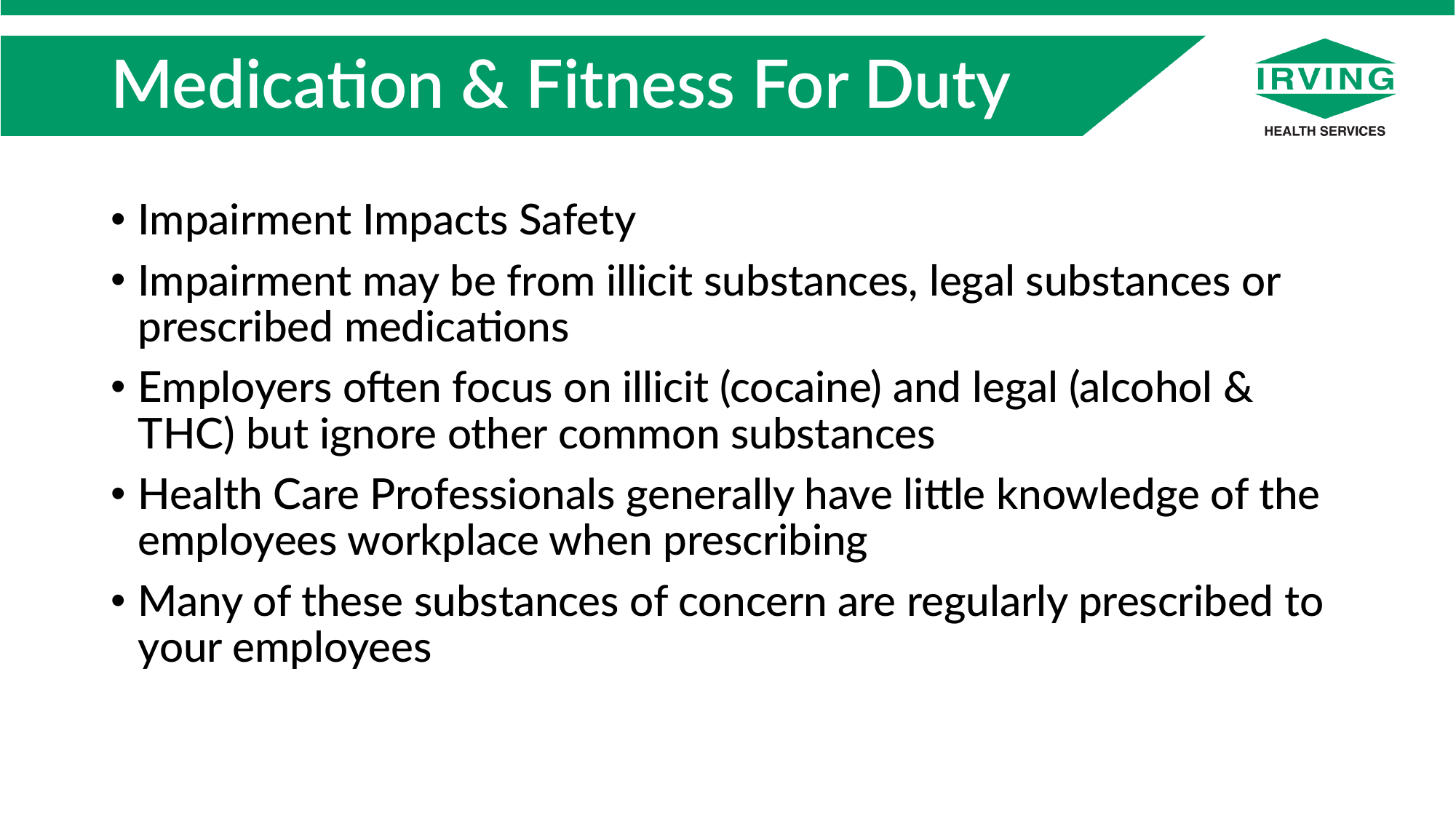

# Medication & Fitness For Duty
Impairment Impacts Safety
Impairment may be from illicit substances, legal substances or prescribed medications
Employers often focus on illicit (cocaine) and legal (alcohol & THC) but ignore other common substances
Health Care Professionals generally have little knowledge of the employees workplace when prescribing
Many of these substances of concern are regularly prescribed to your employees